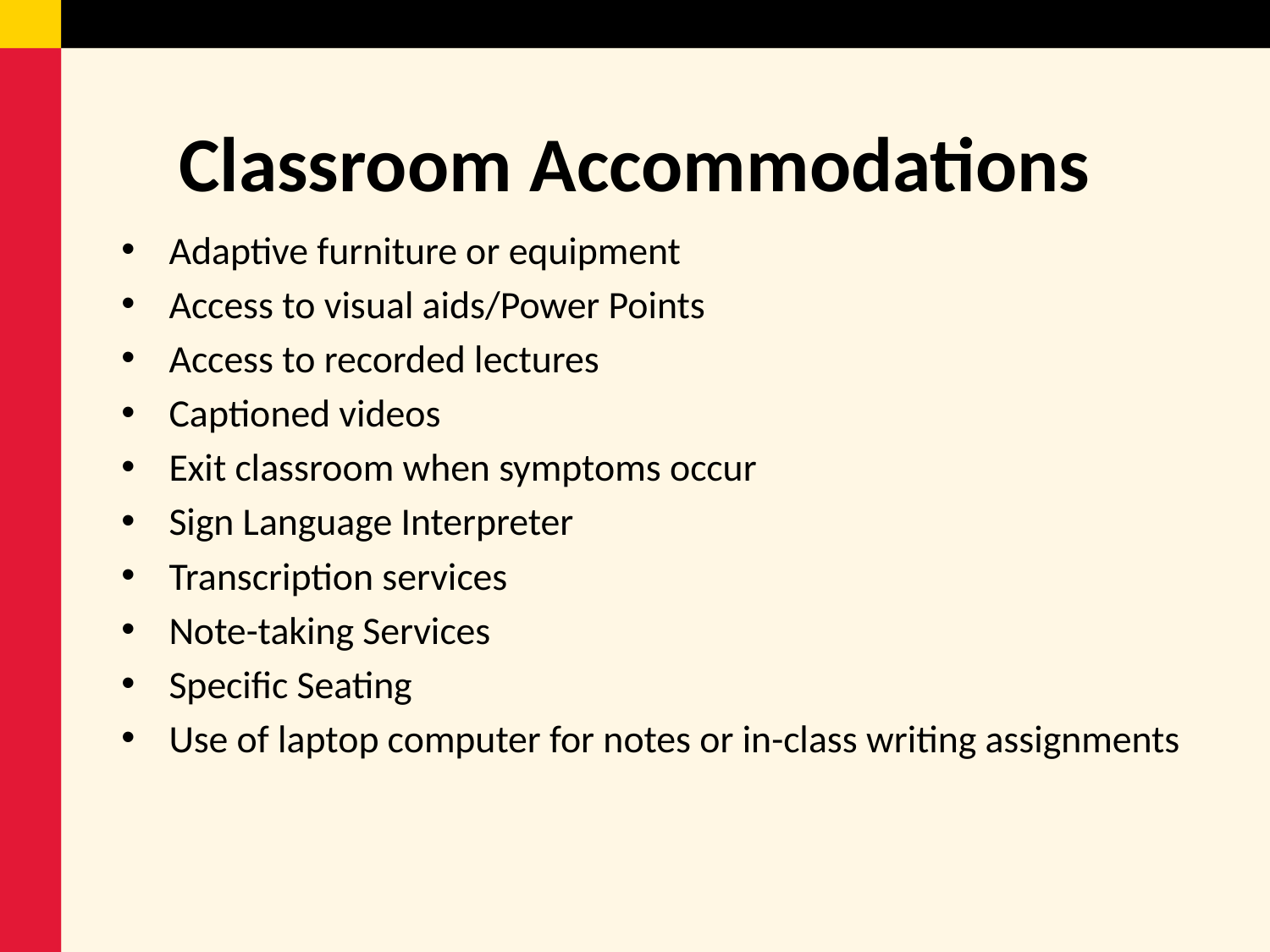

# Classroom Accommodations
Adaptive furniture or equipment
Access to visual aids/Power Points
Access to recorded lectures
Captioned videos
Exit classroom when symptoms occur
Sign Language Interpreter
Transcription services
Note-taking Services
Specific Seating
Use of laptop computer for notes or in-class writing assignments